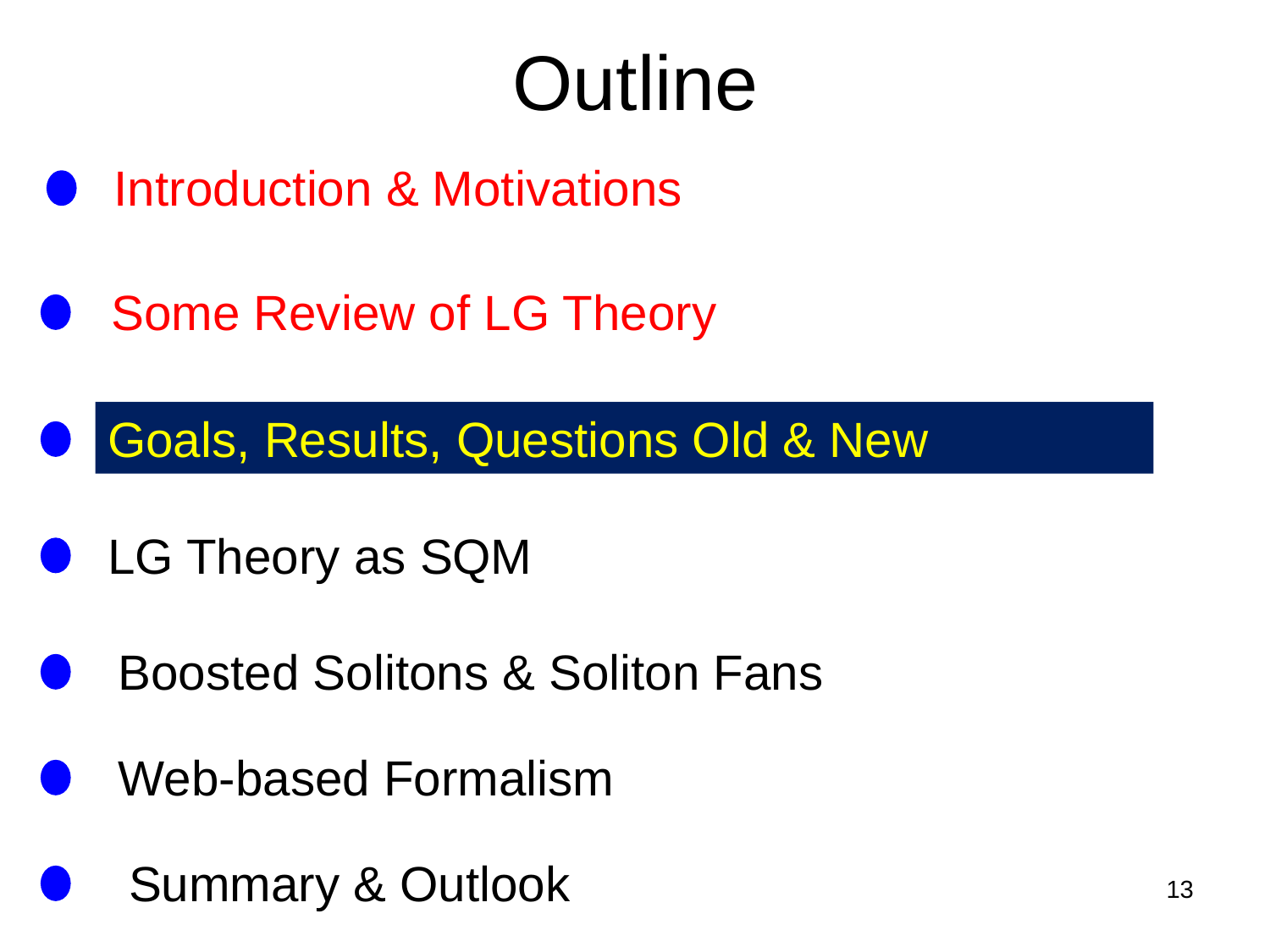

# Outline
Introduction & Motivations

Some Review of LG Theory

Goals, Results, Questions Old & New

LG Theory as SQM

Boosted Solitons & Soliton Fans

Web-based Formalism

Summary & Outlook
13